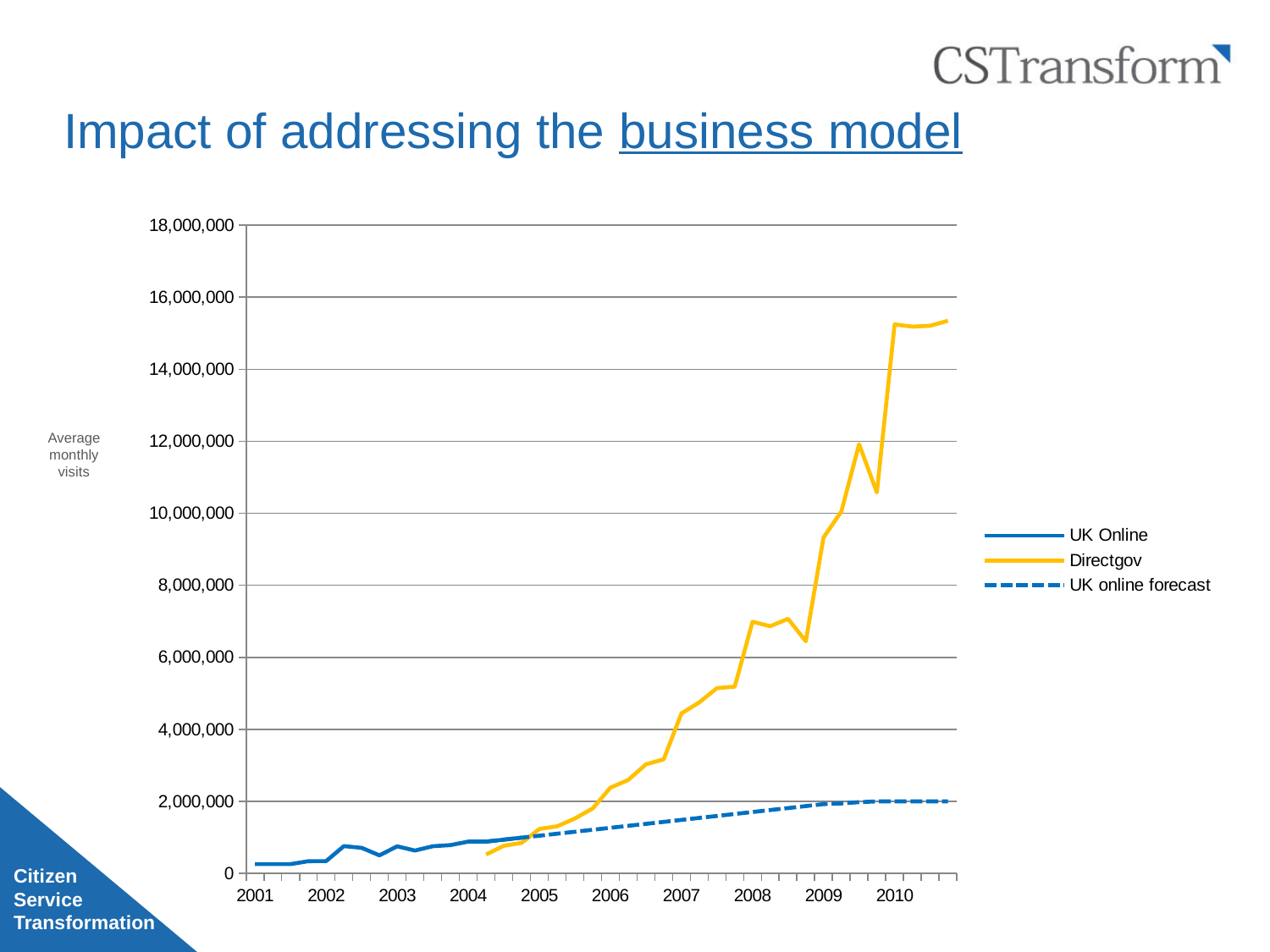

# Impact of addressing the business model

### Chart

| Category | UK Online | Directgov | UK online forecast |
|---|---|---|---|
| 2001 | 260000.0 | None | None |
|  | 260000.0 | None | None |
|  | 260000.0 | None | None |
|  | 340000.0 | None | None |
| 2002 | 343000.0 | None | None |
|  | 759833.333333334 | None | None |
|  | 711083.333333334 | None | None |
|  | 503166.6666666667 | None | None |
| 2003 | 753666.6666666672 | None | None |
|  | 636800.0 | None | None |
|  | 755333.333333334 | None | None |
|  | 787500.0 | None | None |
| 2004 | 884000.0 | None | None |
|  | 884000.0 | 525727.5 | 884000.0 |
|  | 938833.333333334 | 769438.0 | 938833.333333334 |
|  | 993666.6666666673 | 848183.0 | 993666.6666666673 |
| 2005 | None | 1234995.0 | 1048500.0000000001 |
|  | None | 1308671.3333333333 | 1103333.3333333335 |
|  | None | 1525741.0 | 1158166.6666666677 |
|  | None | 1804592.3333333333 | 1213000.0 |
| 2006 | None | 2381071.6666666665 | 1267833.3333333333 |
|  | None | 2595830.6666666665 | 1322666.6666666674 |
|  | None | 3031448.0 | 1377500.0 |
|  | None | 3168134.6666666665 | 1432333.333333333 |
| 2007 | None | 4444799.333333329 | 1487166.6666666672 |
|  | None | 4748346.0 | 1542000.0 |
|  | None | 5145216.333333329 | 1596833.3333333328 |
|  | None | 5187544.66666666 | 1651666.666666667 |
| 2008 | None | 6988069.0 | 1706500.0 |
|  | None | 6864399.333333329 | 1761333.3333333328 |
|  | None | 7069534.333333329 | 1816166.6666666658 |
|  | None | 6447017.66666666 | 1871000.0 |
| 2009 | None | 9329827.666666659 | 1925833.3333333323 |
|  | None | 10051250.0 | 1945000.0 |
|  | None | 11920801.666666659 | 1980666.6666666658 |
|  | None | 10581608.666666659 | 2000000.0 |
| 2010 | None | 15245874.0 | 2000000.0 |
|  | None | 15184527.666666659 | 2000000.0 |
|  | None | 15207649.333333334 | 2000000.0 |
|  | None | 15347877.0 | 2000000.0 |
Average monthly visits